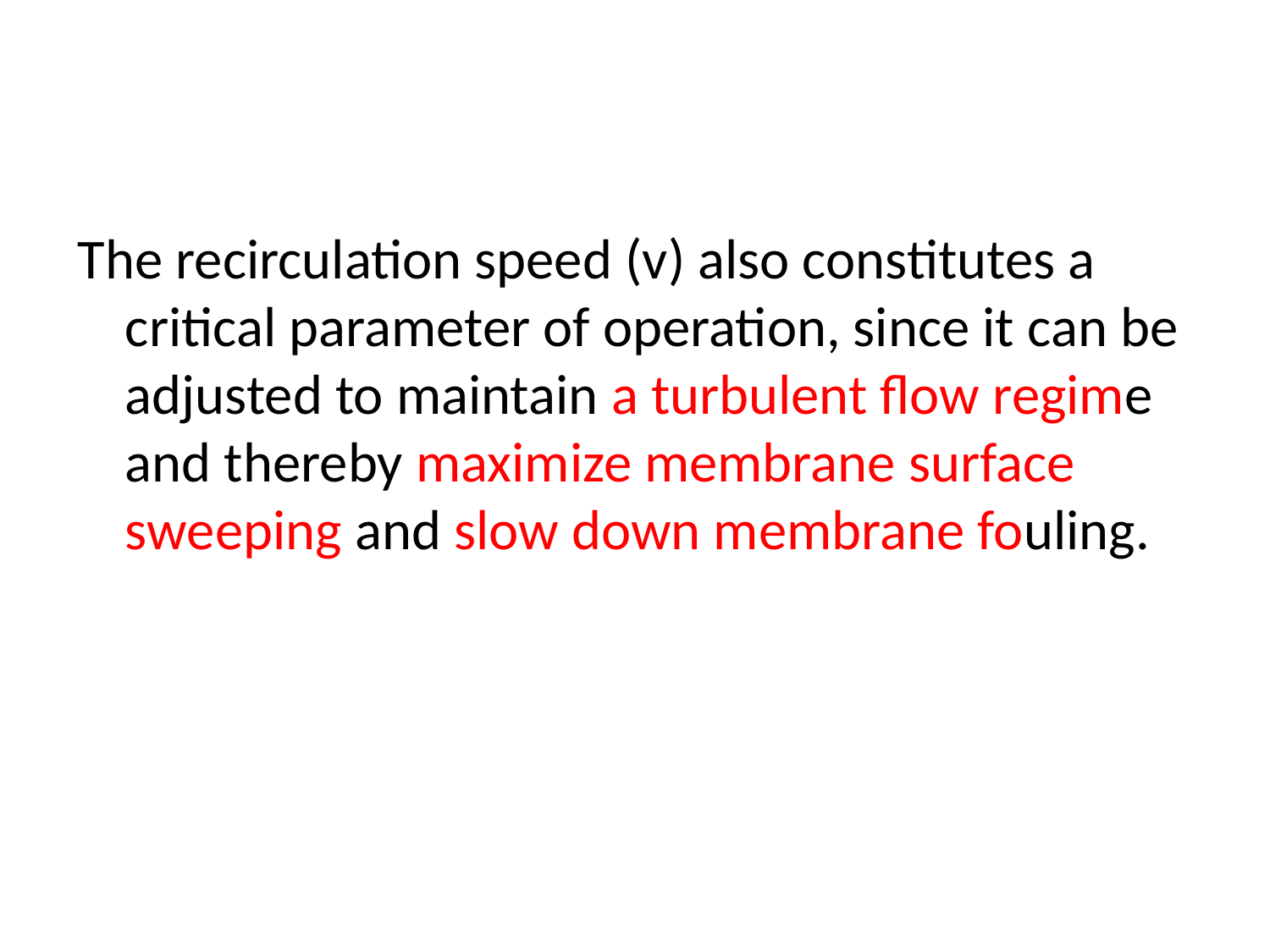

The recirculation speed (v) also constitutes a critical parameter of operation, since it can be adjusted to maintain a turbulent flow regime and thereby maximize membrane surface sweeping and slow down membrane fouling.